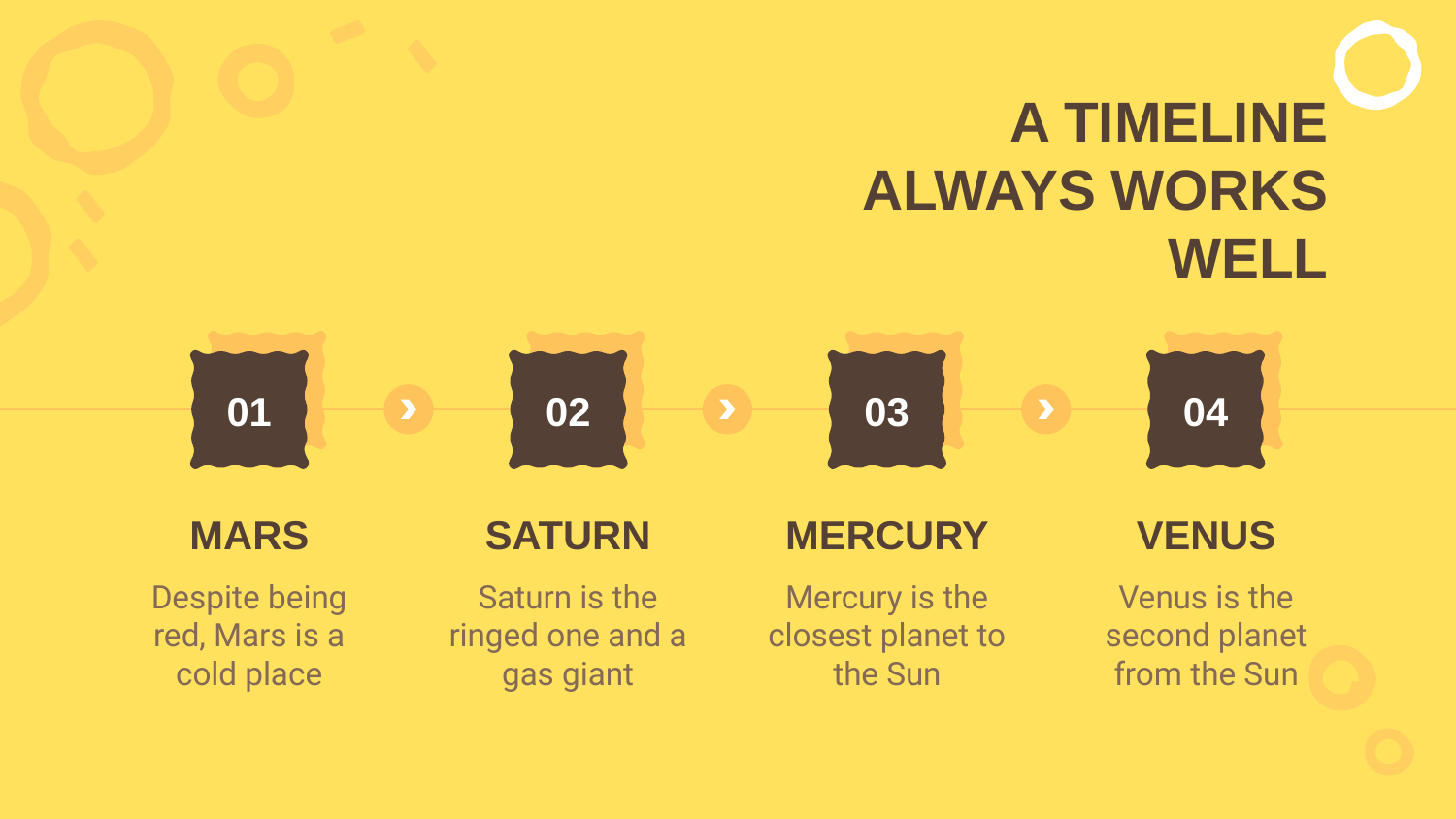

# A TIMELINE ALWAYS WORKS WELL

01
02
03
04

MARS
SATURN
MERCURY
VENUS
Despite being red, Mars is a cold place
Saturn is the ringed one and a gas giant
Mercury is the closest planet to the Sun
Venus is the second planet from the Sun